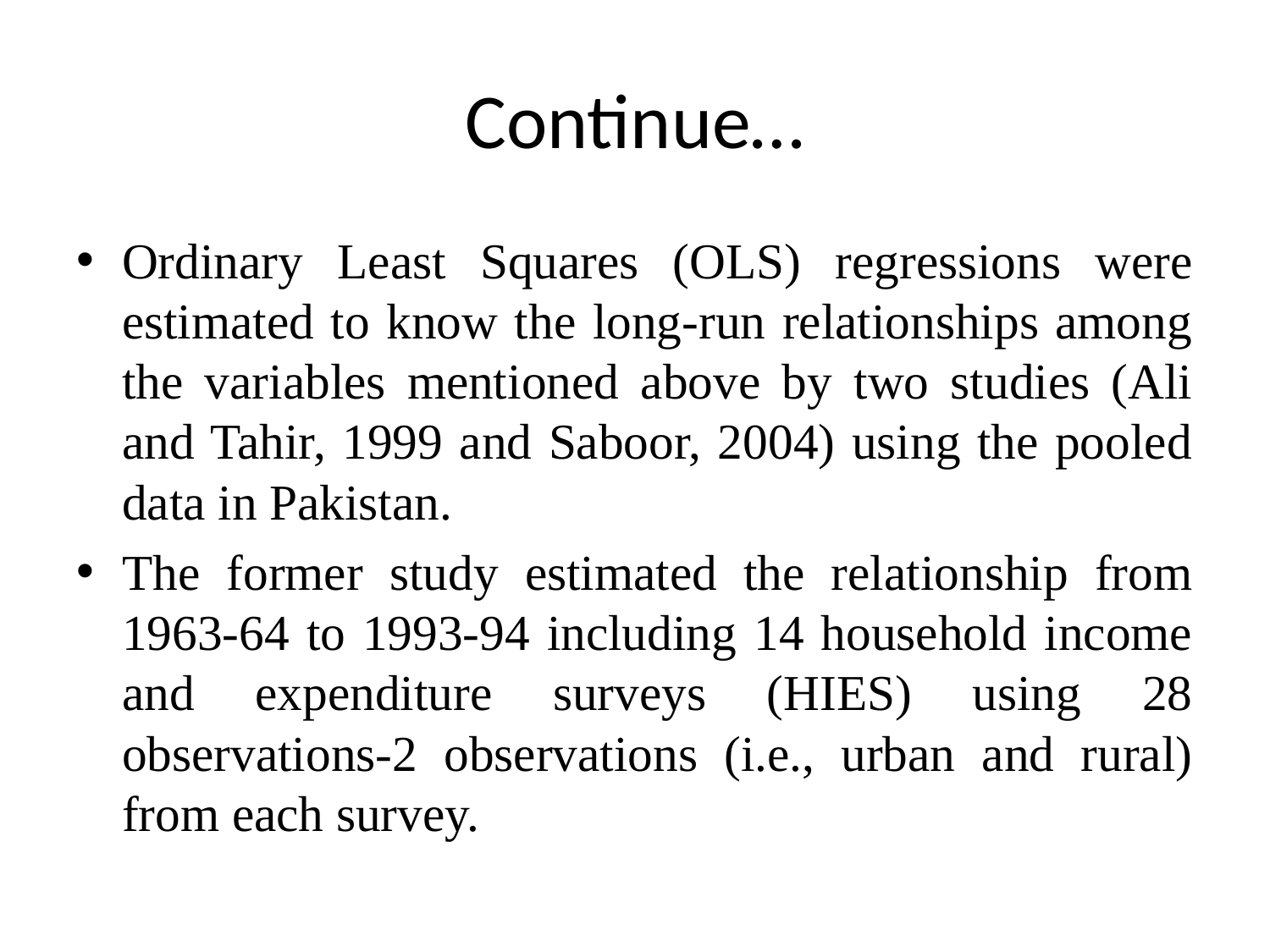

# Continue…
Ordinary Least Squares (OLS) regressions were estimated to know the long-run relationships among the variables mentioned above by two studies (Ali and Tahir, 1999 and Saboor, 2004) using the pooled data in Pakistan.
The former study estimated the relationship from 1963-64 to 1993-94 including 14 household income and expenditure surveys (HIES) using 28 observations-2 observations (i.e., urban and rural) from each survey.